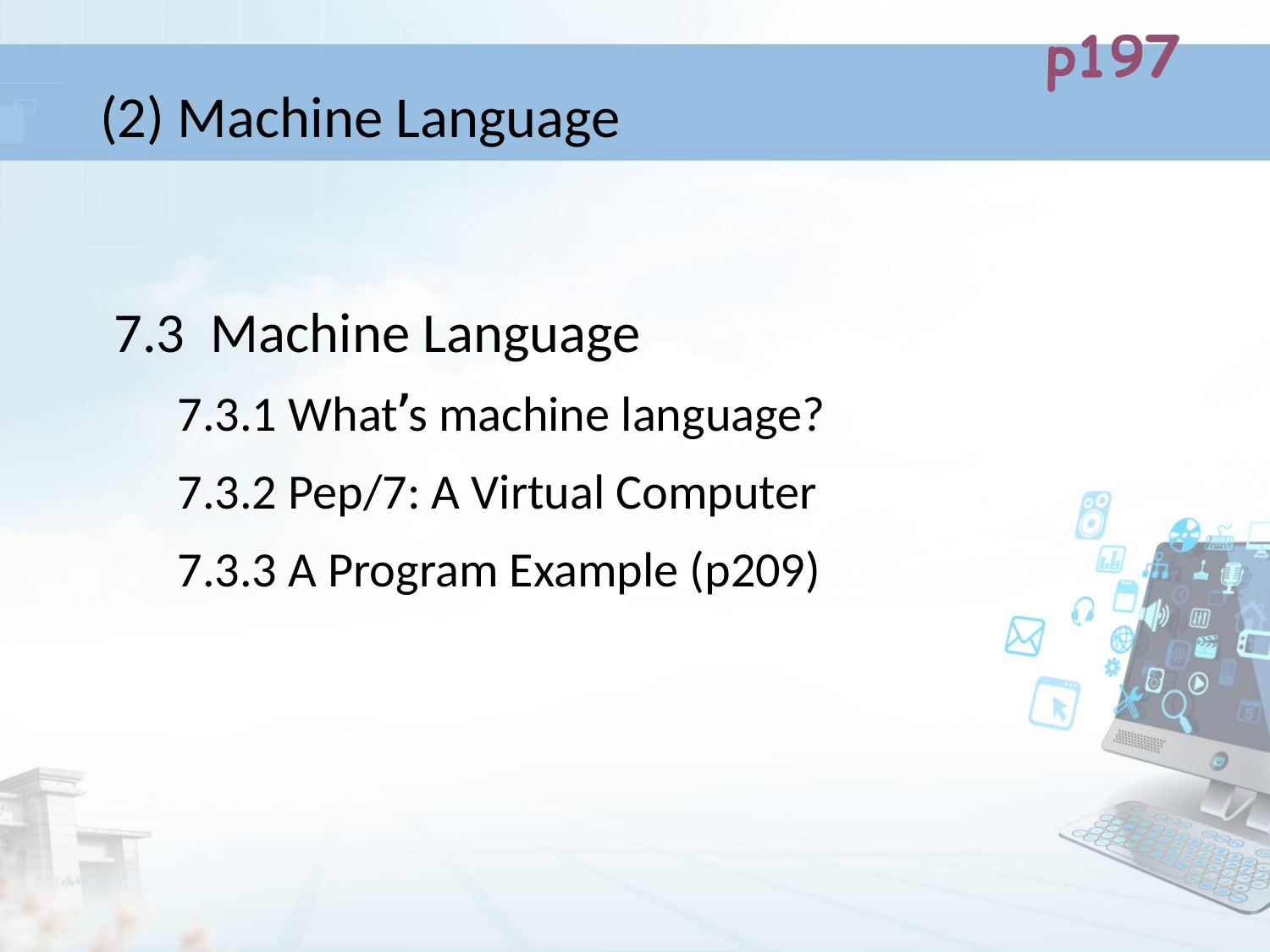

p197
# (2) Machine Language
7.3  Machine Language
7.3.1 What’s machine language?
7.3.2 Pep/7: A Virtual Computer
7.3.3 A Program Example (p209)